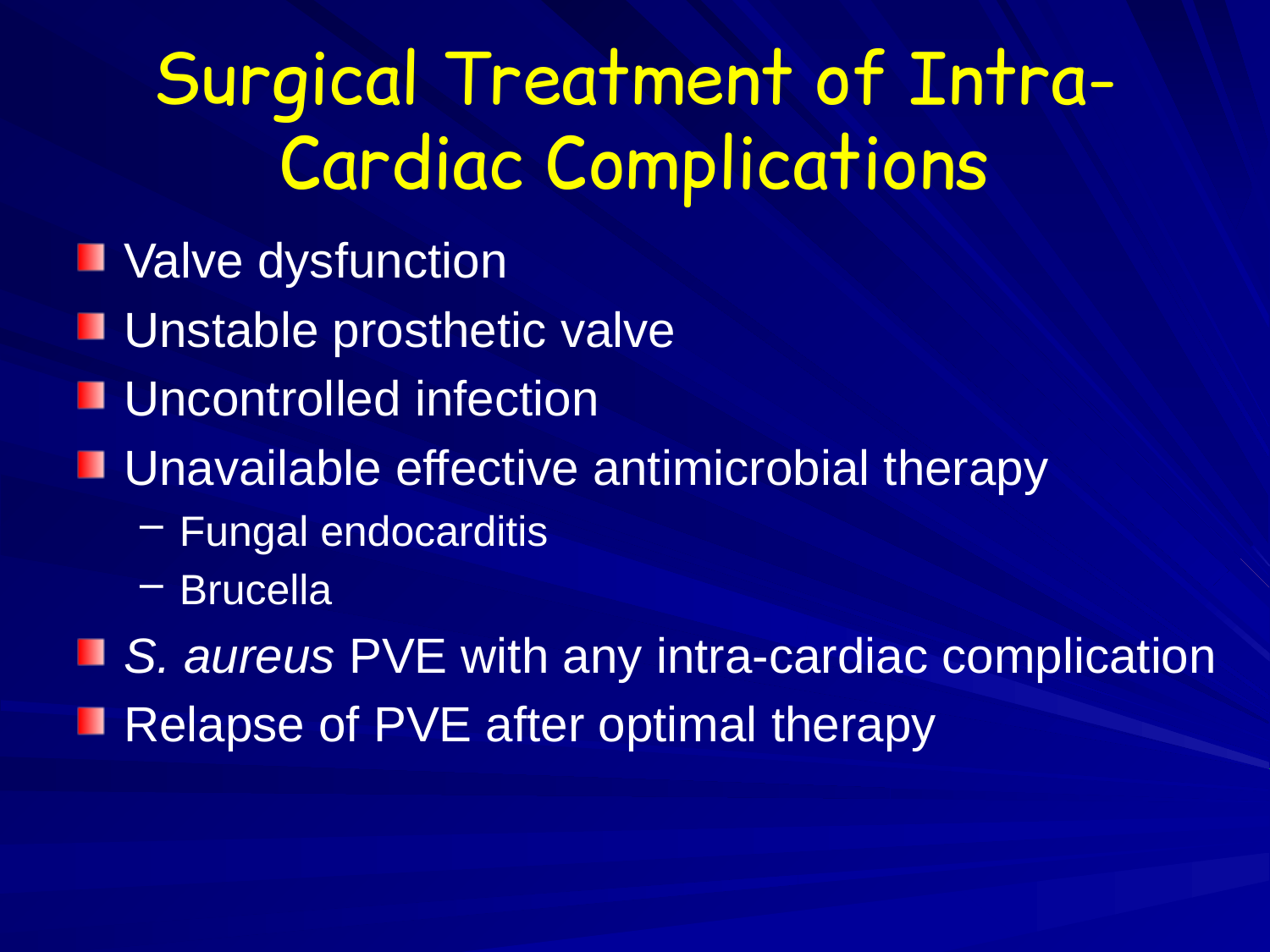

# Surgical Treatment of Intra-Cardiac Complications
Valve dysfunction
Unstable prosthetic valve
Uncontrolled infection
Unavailable effective antimicrobial therapy
Fungal endocarditis
Brucella
S. aureus PVE with any intra-cardiac complication
Relapse of PVE after optimal therapy